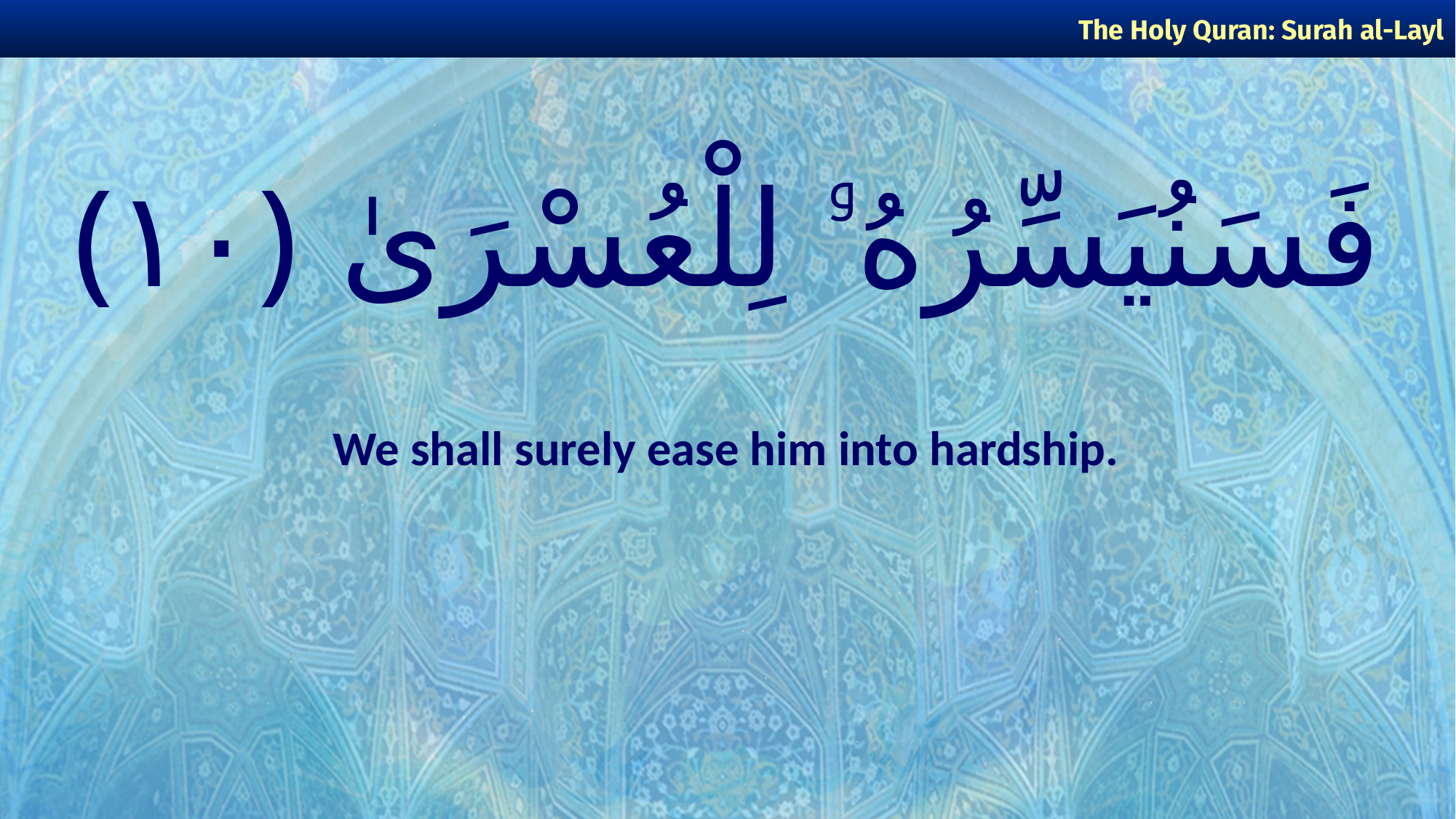

The Holy Quran: Surah al-Layl
# فَسَنُيَسِّرُهُۥ لِلْعُسْرَىٰ ﴿١٠﴾
We shall surely ease him into hardship.